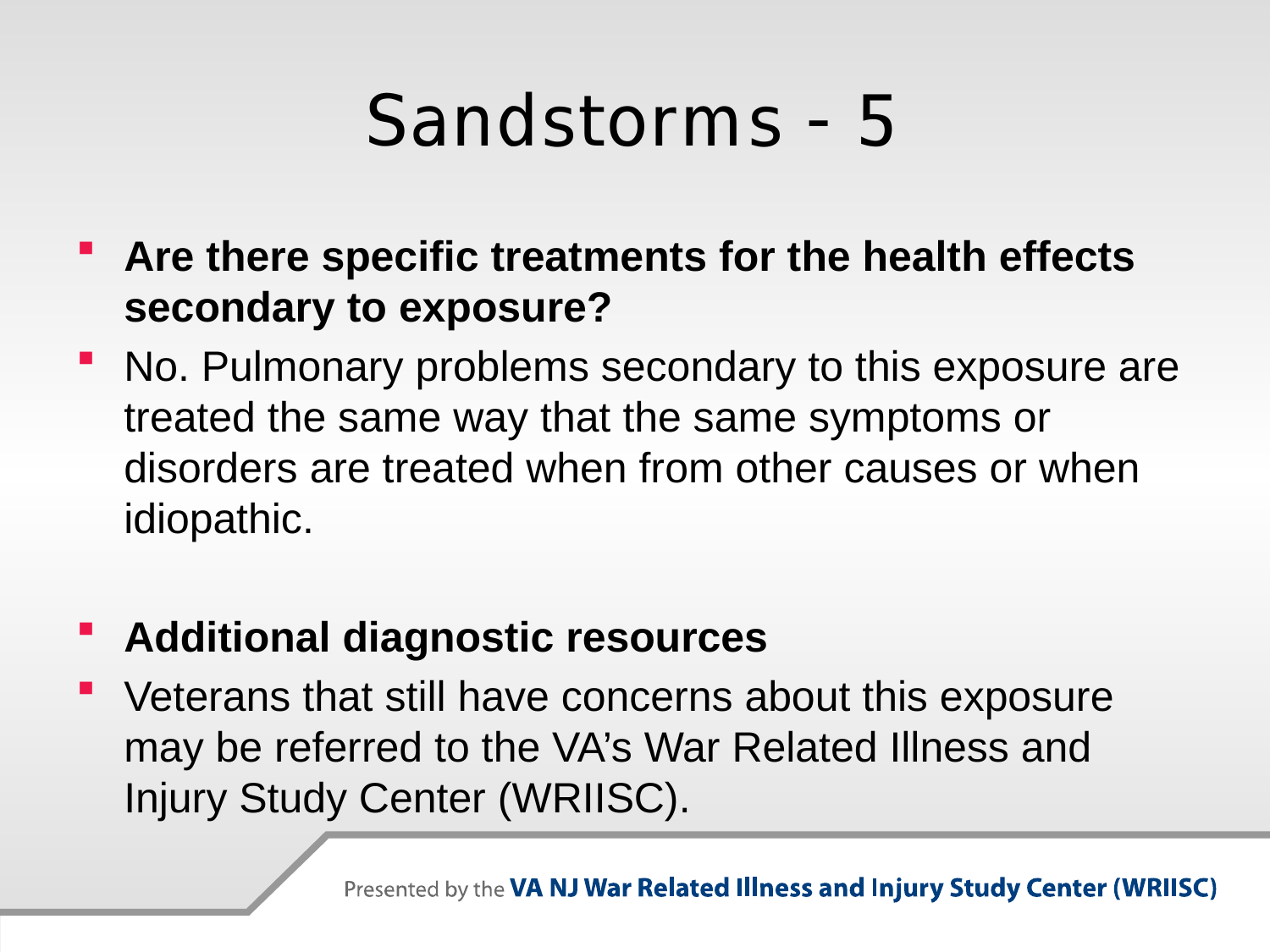

# Sandstorms - 5
Are there specific treatments for the health effects secondary to exposure?
No. Pulmonary problems secondary to this exposure are treated the same way that the same symptoms or disorders are treated when from other causes or when idiopathic.

Additional diagnostic resources
Veterans that still have concerns about this exposure may be referred to the VA’s War Related Illness and Injury Study Center (WRIISC).